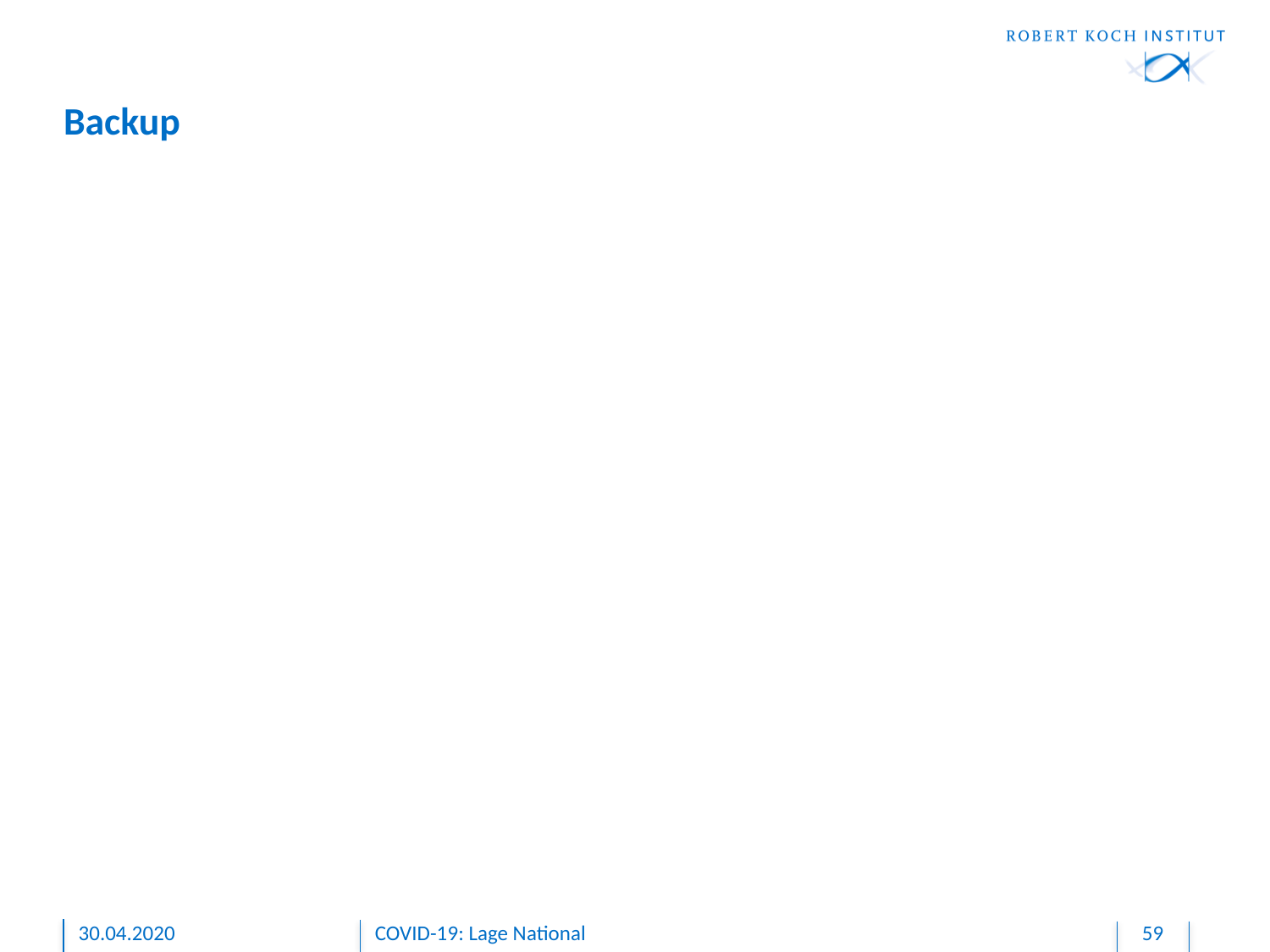

# Backup

30.04.2020
COVID-19: Lage National
59